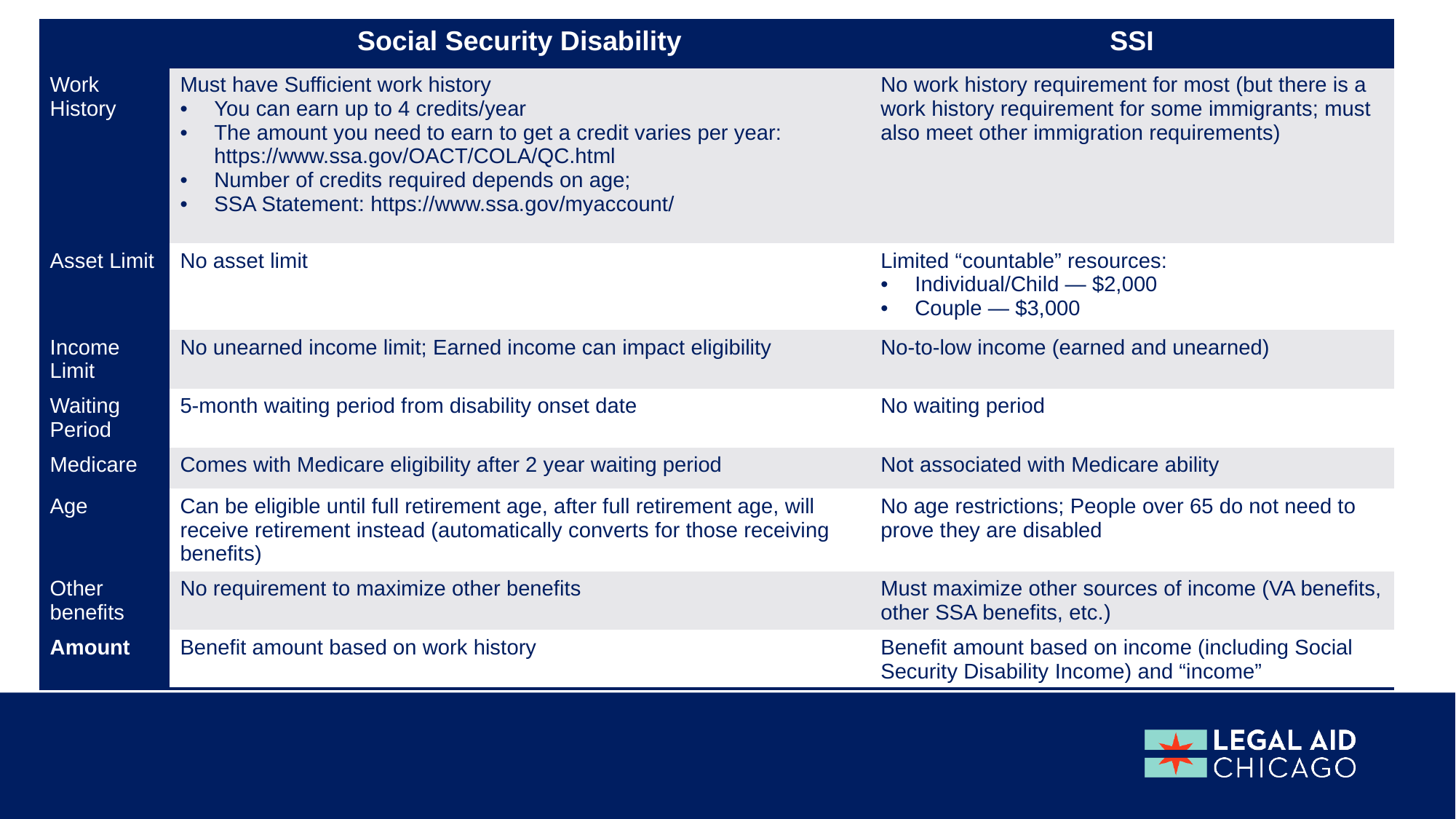

|  | Social Security Disability | SSI |
| --- | --- | --- |
| Work History | Must have Sufficient work history You can earn up to 4 credits/year The amount you need to earn to get a credit varies per year: https://www.ssa.gov/OACT/COLA/QC.html Number of credits required depends on age; SSA Statement: https://www.ssa.gov/myaccount/ | No work history requirement for most (but there is a work history requirement for some immigrants; must also meet other immigration requirements) |
| Asset Limit | No asset limit | Limited “countable” resources: Individual/Child — $2,000 Couple — $3,000 |
| Income Limit | No unearned income limit; Earned income can impact eligibility | No-to-low income (earned and unearned) |
| Waiting Period | 5-month waiting period from disability onset date | No waiting period |
| Medicare | Comes with Medicare eligibility after 2 year waiting period | Not associated with Medicare ability |
| Age | Can be eligible until full retirement age, after full retirement age, will receive retirement instead (automatically converts for those receiving benefits) | No age restrictions; People over 65 do not need to prove they are disabled |
| Other benefits | No requirement to maximize other benefits | Must maximize other sources of income (VA benefits, other SSA benefits, etc.) |
| Amount | Benefit amount based on work history | Benefit amount based on income (including Social Security Disability Income) and “income” |